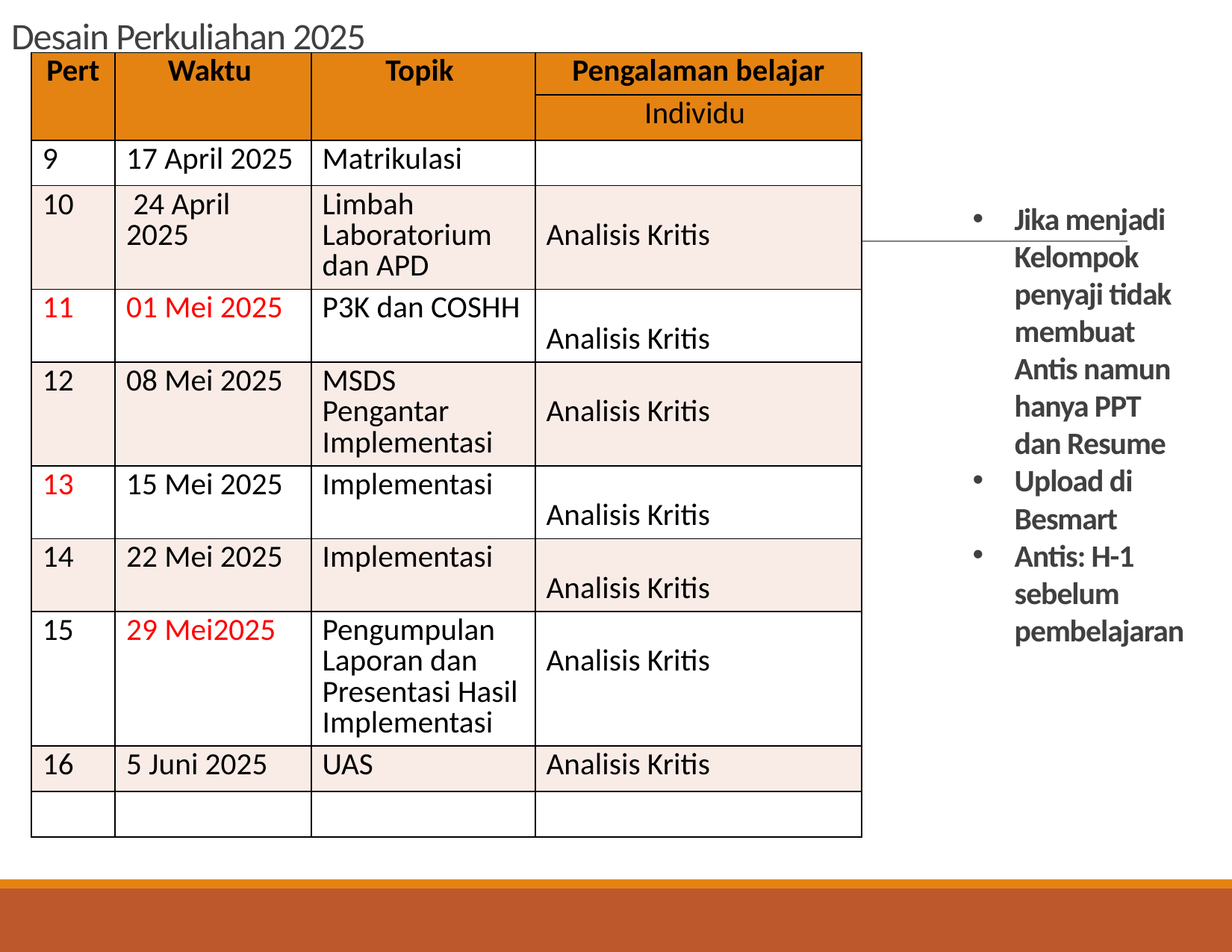

# Desain Perkuliahan 2025
| Pert | Waktu | Topik | Pengalaman belajar |
| --- | --- | --- | --- |
|  |  |  | Individu |
| 9 | 17 April 2025 | Matrikulasi |  |
| 10 | 24 April 2025 | Limbah Laboratorium dan APD | Analisis Kritis |
| 11 | 01 Mei 2025 | P3K dan COSHH | Analisis Kritis |
| 12 | 08 Mei 2025 | MSDS Pengantar Implementasi | Analisis Kritis |
| 13 | 15 Mei 2025 | Implementasi | Analisis Kritis |
| 14 | 22 Mei 2025 | Implementasi | Analisis Kritis |
| 15 | 29 Mei2025 | Pengumpulan Laporan dan Presentasi Hasil Implementasi | Analisis Kritis |
| 16 | 5 Juni 2025 | UAS | Analisis Kritis |
|  |  |  |  |
Jika menjadi Kelompok penyaji tidak membuat Antis namun hanya PPT dan Resume
Upload di Besmart
Antis: H-1 sebelum pembelajaran